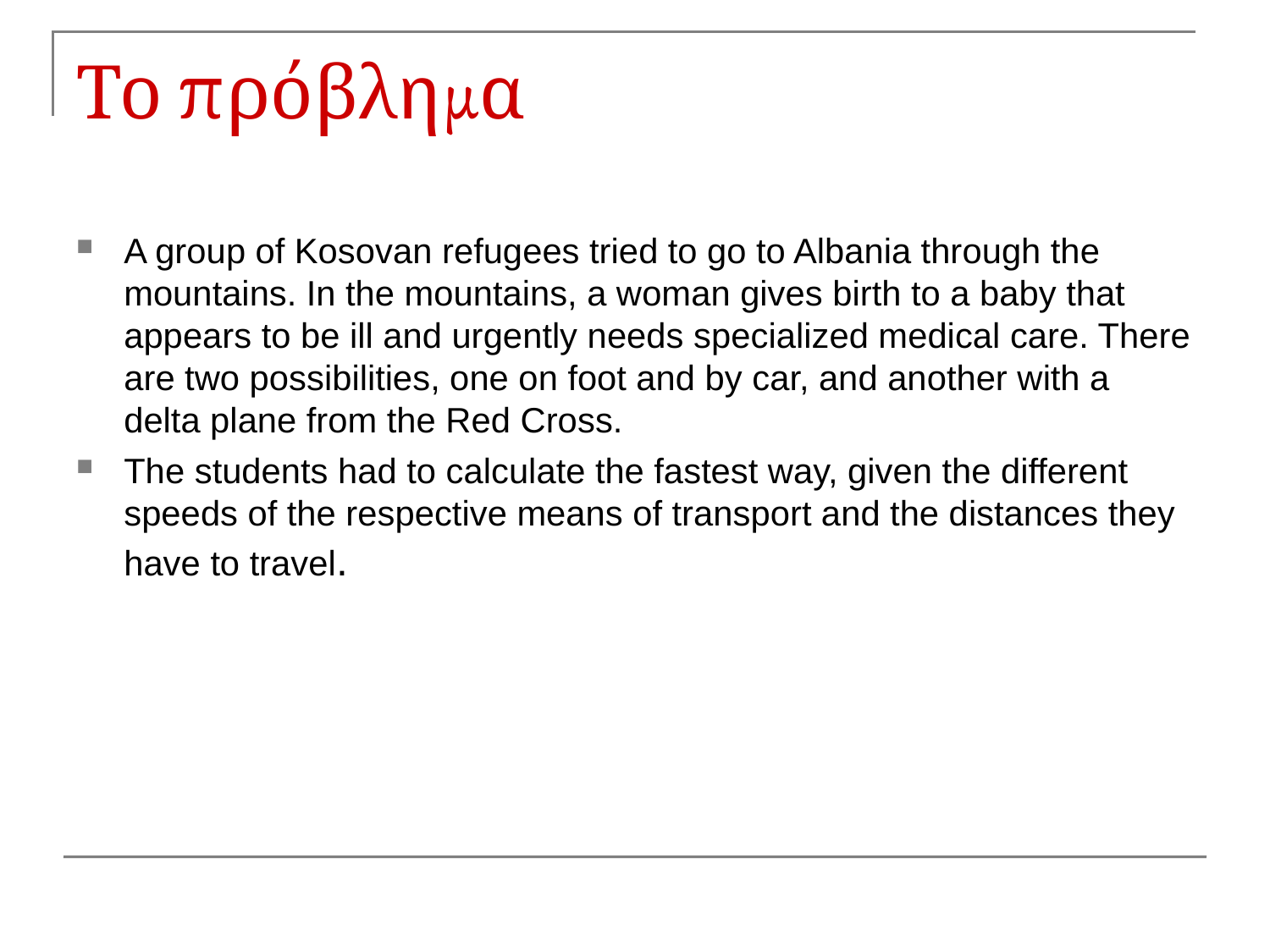

# Το πρόβλημα
A group of Kosovan refugees tried to go to Albania through the mountains. In the mountains, a woman gives birth to a baby that appears to be ill and urgently needs specialized medical care. There are two possibilities, one on foot and by car, and another with a delta plane from the Red Cross.
The students had to calculate the fastest way, given the different speeds of the respective means of transport and the distances they have to travel.